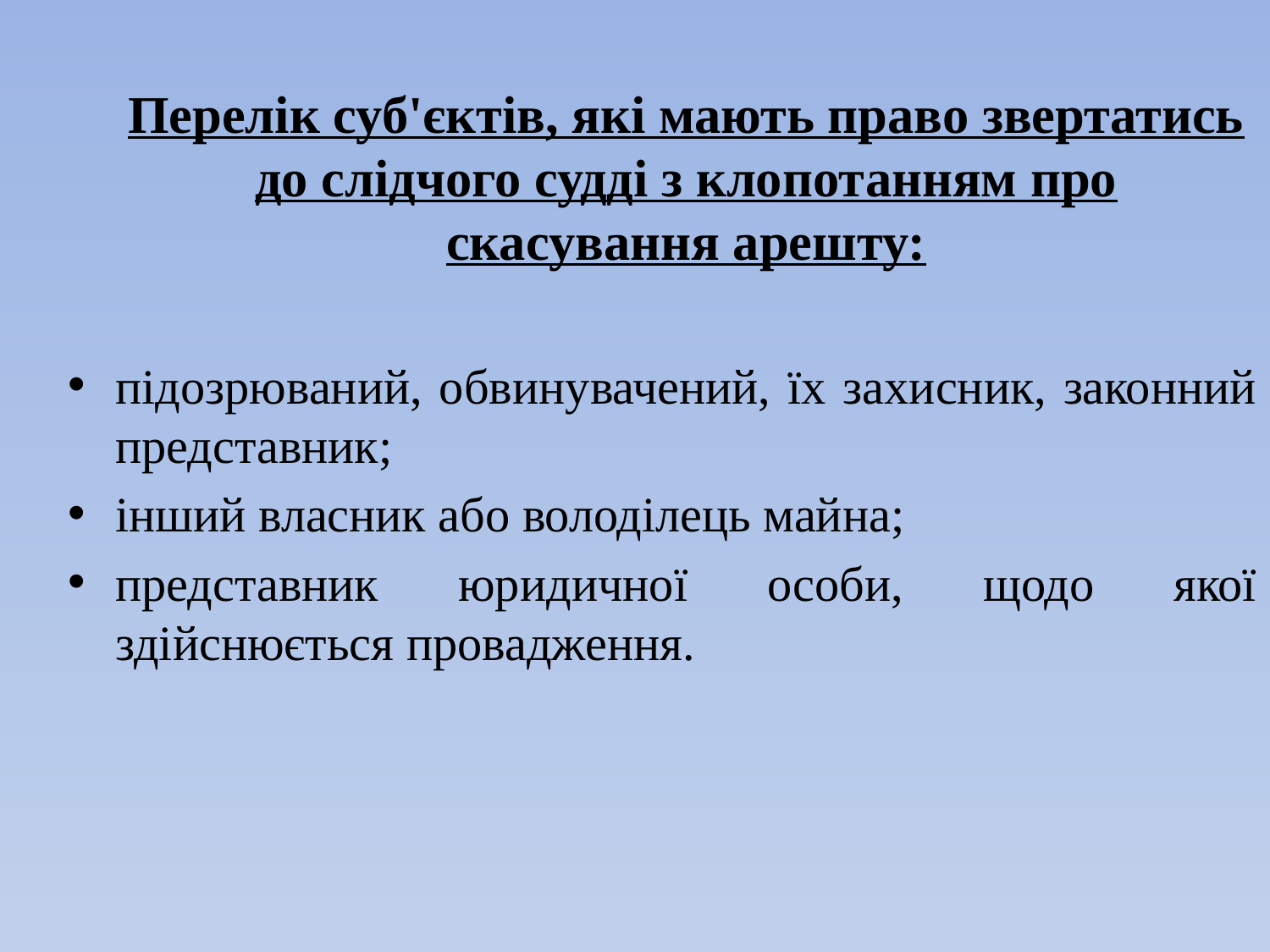

Перелік суб'єктів, які мають право звертатись до слідчого судді з клопотанням про скасування арешту:

підозрюваний, обвинувачений, їх захисник, законний представник;
інший власник або володілець майна;
представник юридичної особи, щодо якої здійснюється провадження.